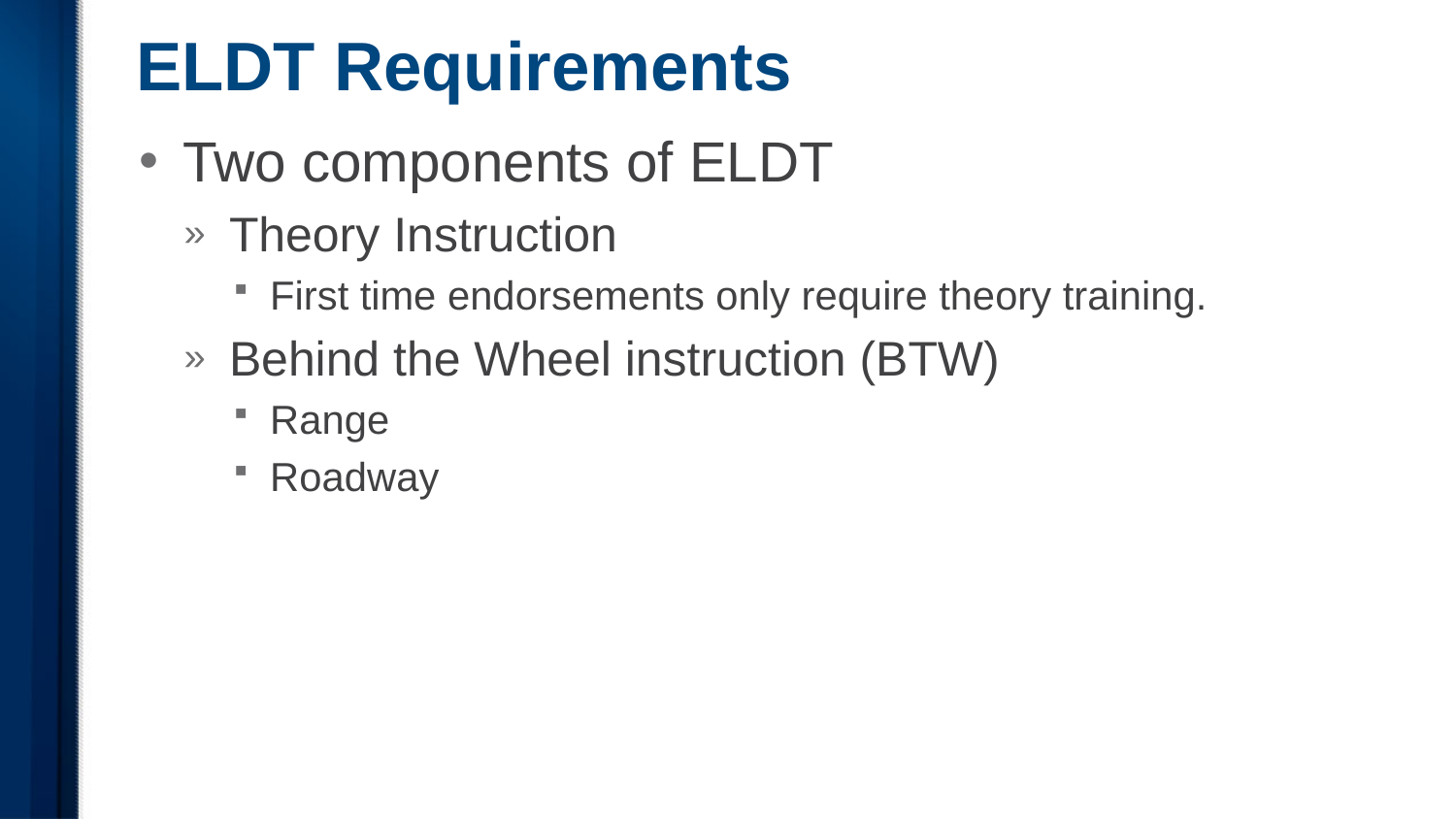

# ELDT Requirements
Two components of ELDT
Theory Instruction
First time endorsements only require theory training.
Behind the Wheel instruction (BTW)
Range
Roadway